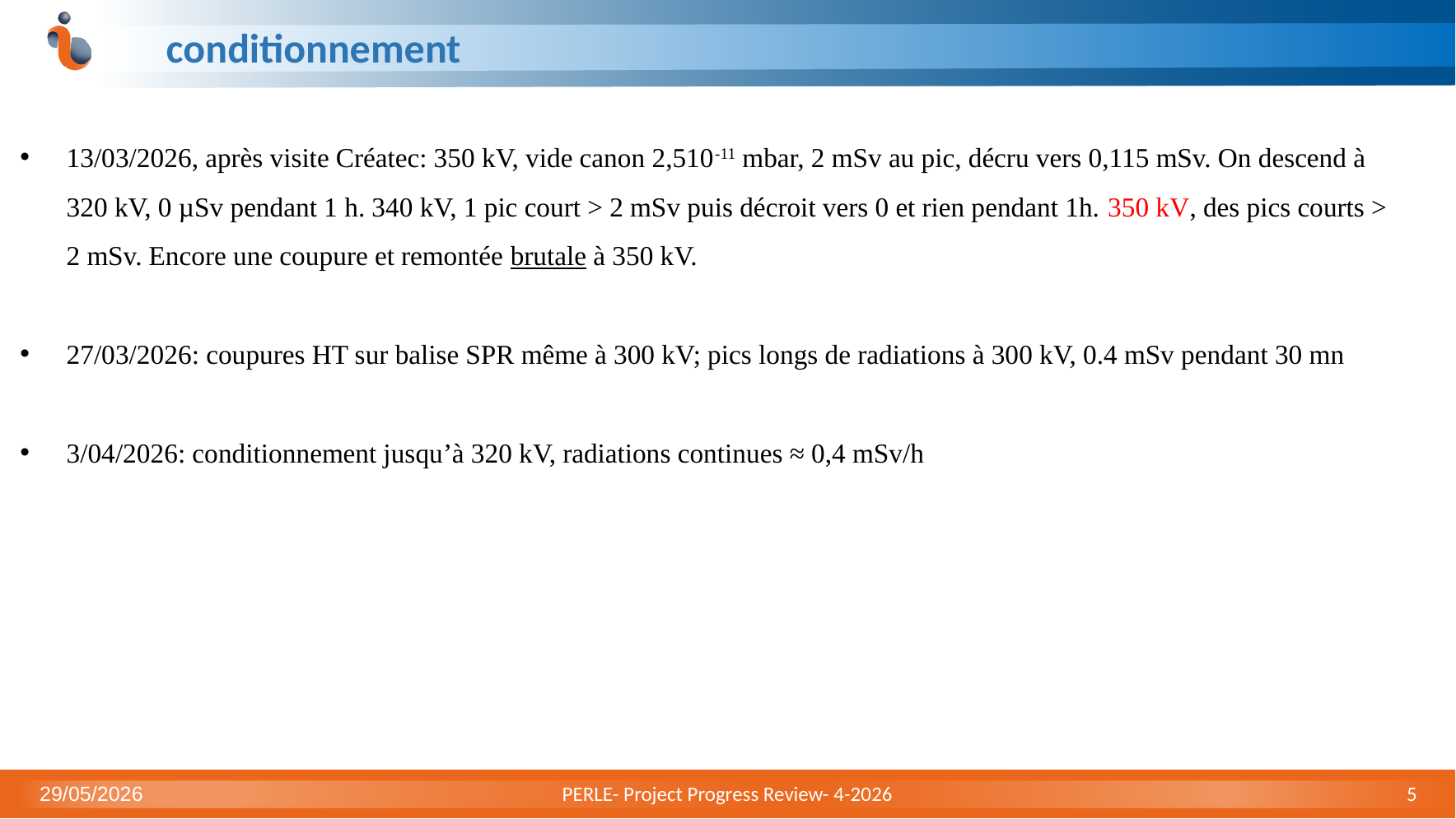

# conditionnement
13/03/2026, après visite Créatec: 350 kV, vide canon 2,510-11 mbar, 2 mSv au pic, décru vers 0,115 mSv. On descend à 320 kV, 0 µSv pendant 1 h. 340 kV, 1 pic court > 2 mSv puis décroit vers 0 et rien pendant 1h. 350 kV, des pics courts > 2 mSv. Encore une coupure et remontée brutale à 350 kV.

27/03/2026: coupures HT sur balise SPR même à 300 kV; pics longs de radiations à 300 kV, 0.4 mSv pendant 30 mn

3/04/2026: conditionnement jusqu’à 320 kV, radiations continues ≈ 0,4 mSv/h
29/05/2026
PERLE- Project Progress Review- 4-2026
5